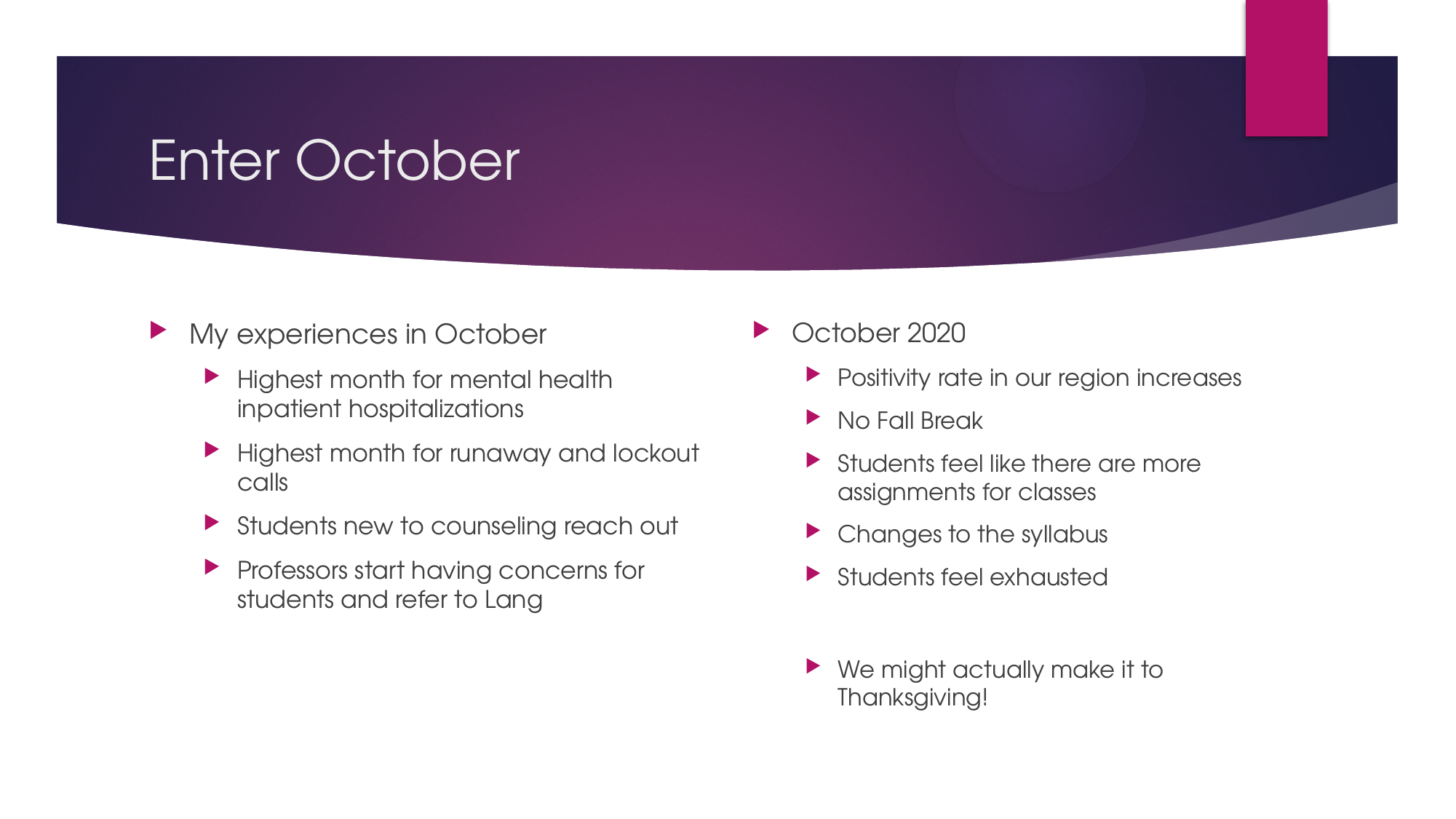

# Enter October
My experiences in October
Highest month for mental health inpatient hospitalizations
Highest month for runaway and lockout calls
Students new to counseling reach out
Professors start having concerns for students and refer to Lang

October 2020
Positivity rate in our region increases
No Fall Break
Students feel like there are more assignments for classes
Changes to the syllabus
Students feel exhausted

We might actually make it to Thanksgiving!